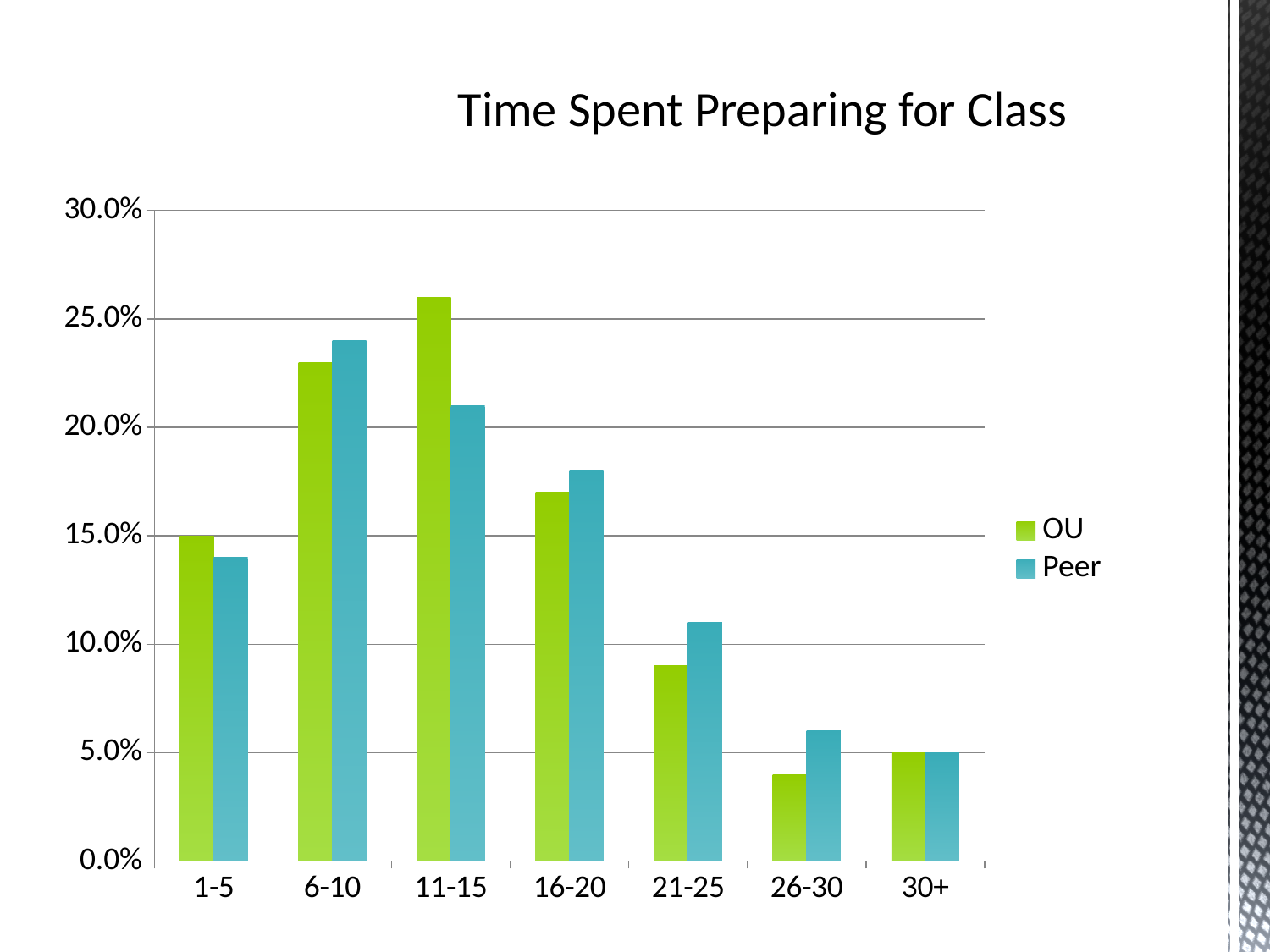

# Time Spent Preparing for Class

### Chart

| Category | OU | Peer |
|---|---|---|
| 1-5 | 0.15 | 0.14 |
| 6-10 | 0.23 | 0.24 |
| 11-15 | 0.26 | 0.21 |
| 16-20 | 0.17 | 0.18 |
| 21-25 | 0.09 | 0.11 |
| 26-30 | 0.04 | 0.06 |
| 30+ | 0.05 | 0.05 |